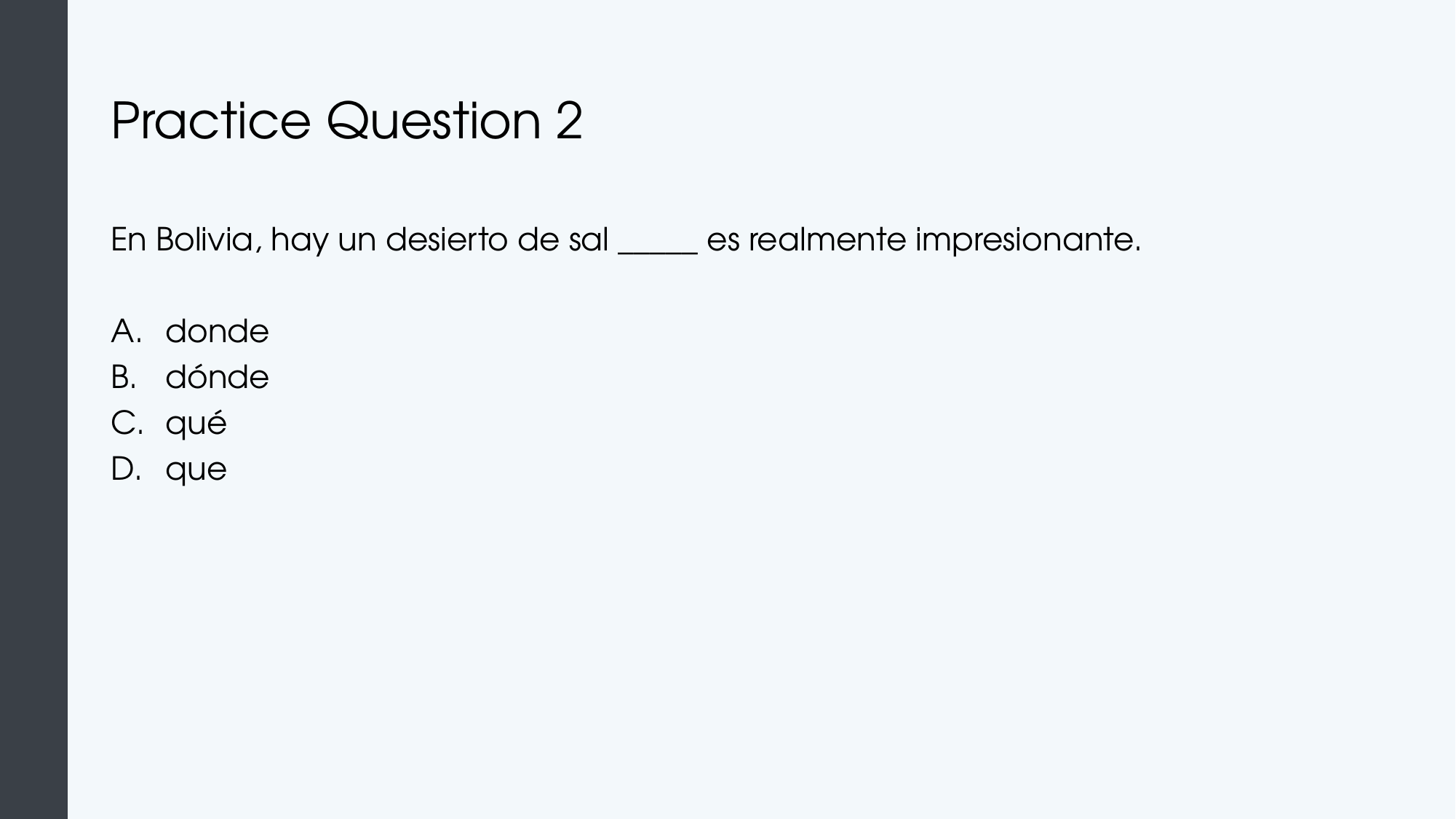

# Practice Question 2
En Bolivia, hay un desierto de sal _____ es realmente impresionante.

donde
dónde
qué
que